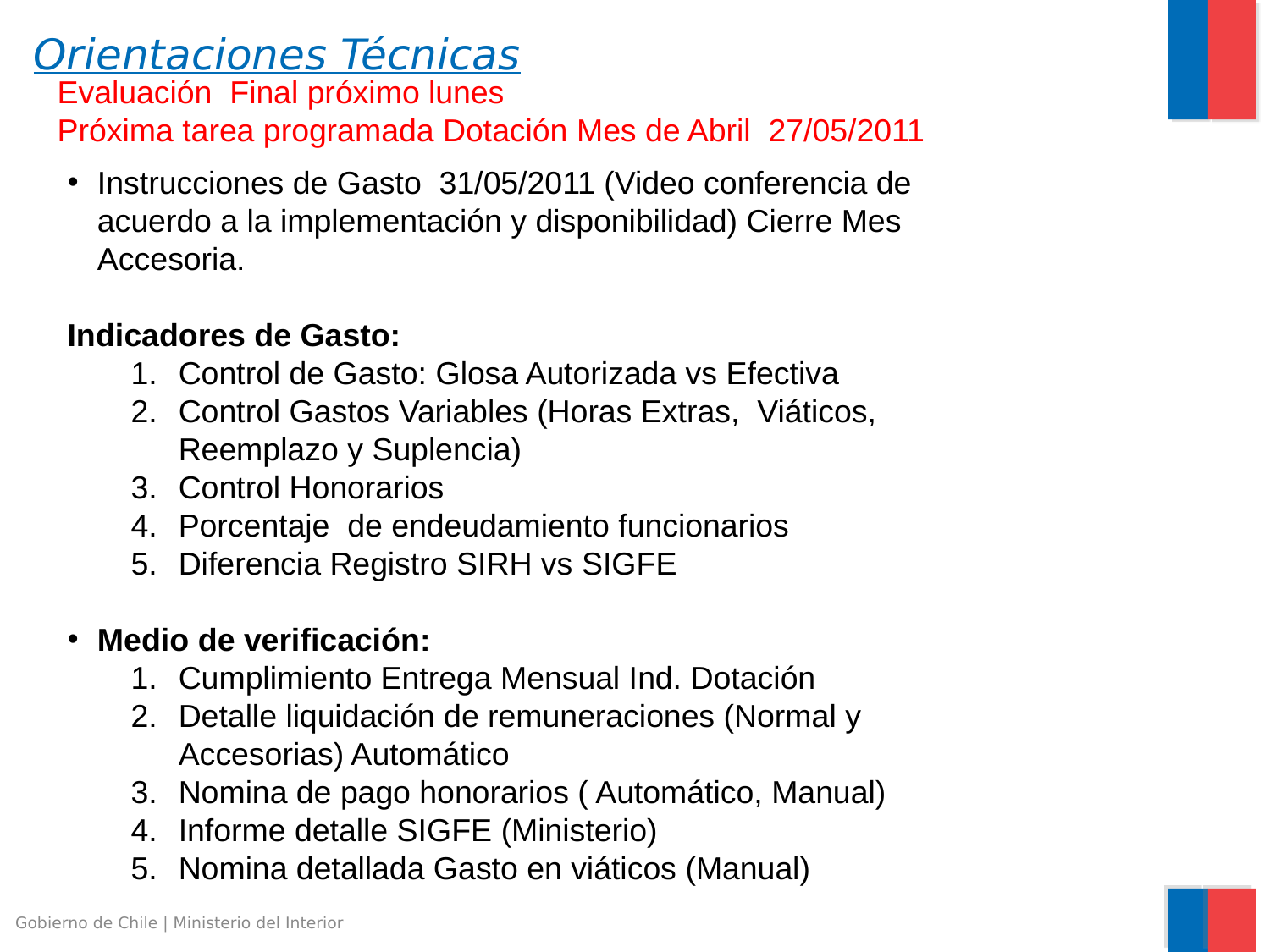

Orientaciones Técnicas
Evaluación  Final próximo lunes
Próxima tarea programada Dotación Mes de Abril  27/05/2011
Instrucciones de Gasto  31/05/2011 (Video conferencia de acuerdo a la implementación y disponibilidad) Cierre Mes Accesoria.

Indicadores de Gasto:
Control de Gasto: Glosa Autorizada vs Efectiva
Control Gastos Variables (Horas Extras,  Viáticos, Reemplazo y Suplencia)
Control Honorarios
Porcentaje  de endeudamiento funcionarios
Diferencia Registro SIRH vs SIGFE

Medio de verificación:
Cumplimiento Entrega Mensual Ind. Dotación
Detalle liquidación de remuneraciones (Normal y Accesorias) Automático
Nomina de pago honorarios ( Automático, Manual)
Informe detalle SIGFE (Ministerio)
Nomina detallada Gasto en viáticos (Manual)

Gobierno de Chile | Ministerio del Interior